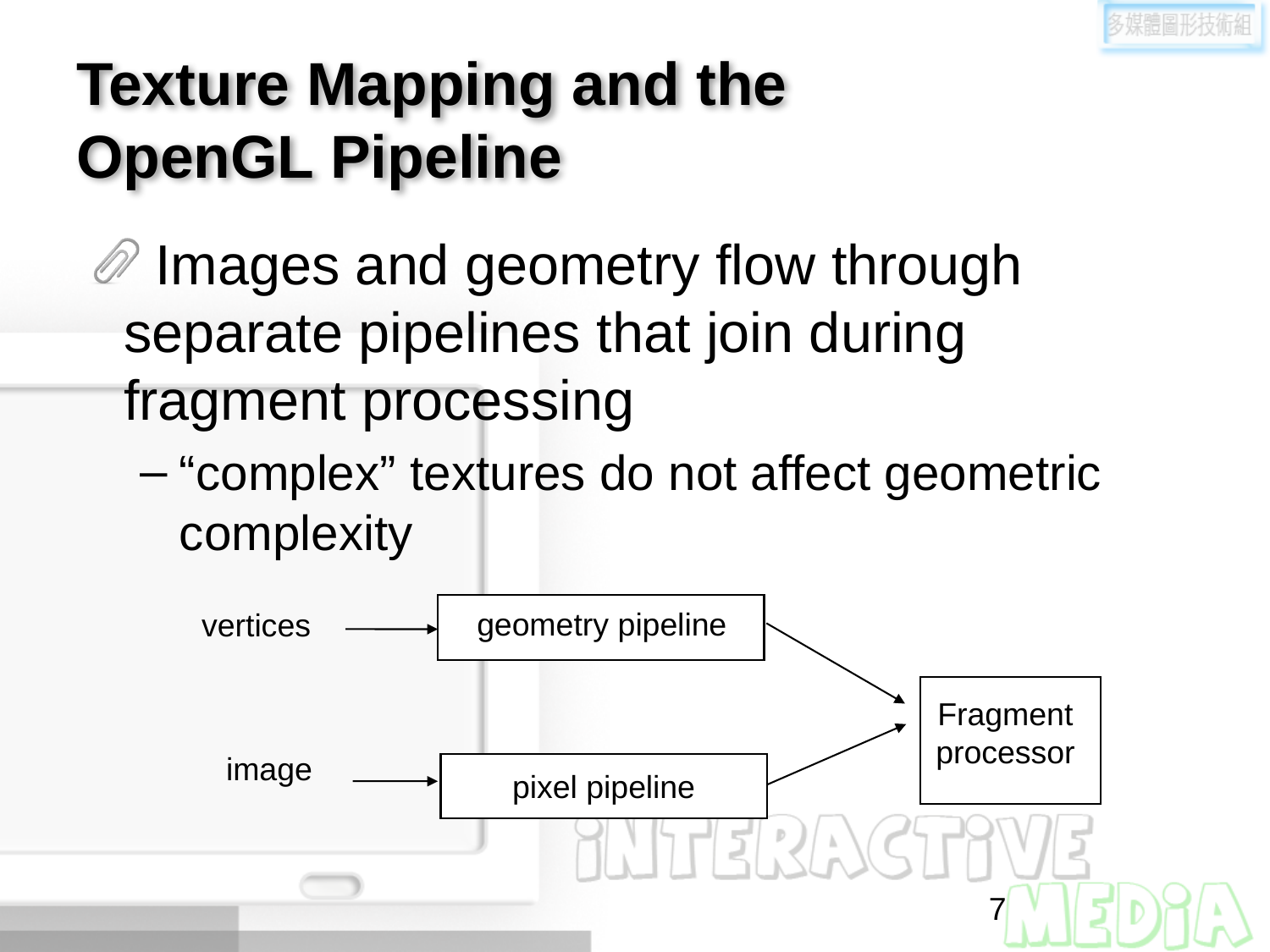

# Texture Mapping and the OpenGL Pipeline
Images and geometry flow through separate pipelines that join during fragment processing
“complex” textures do not affect geometric complexity

geometry pipeline
vertices

Fragment processor

image
pixel pipeline

7